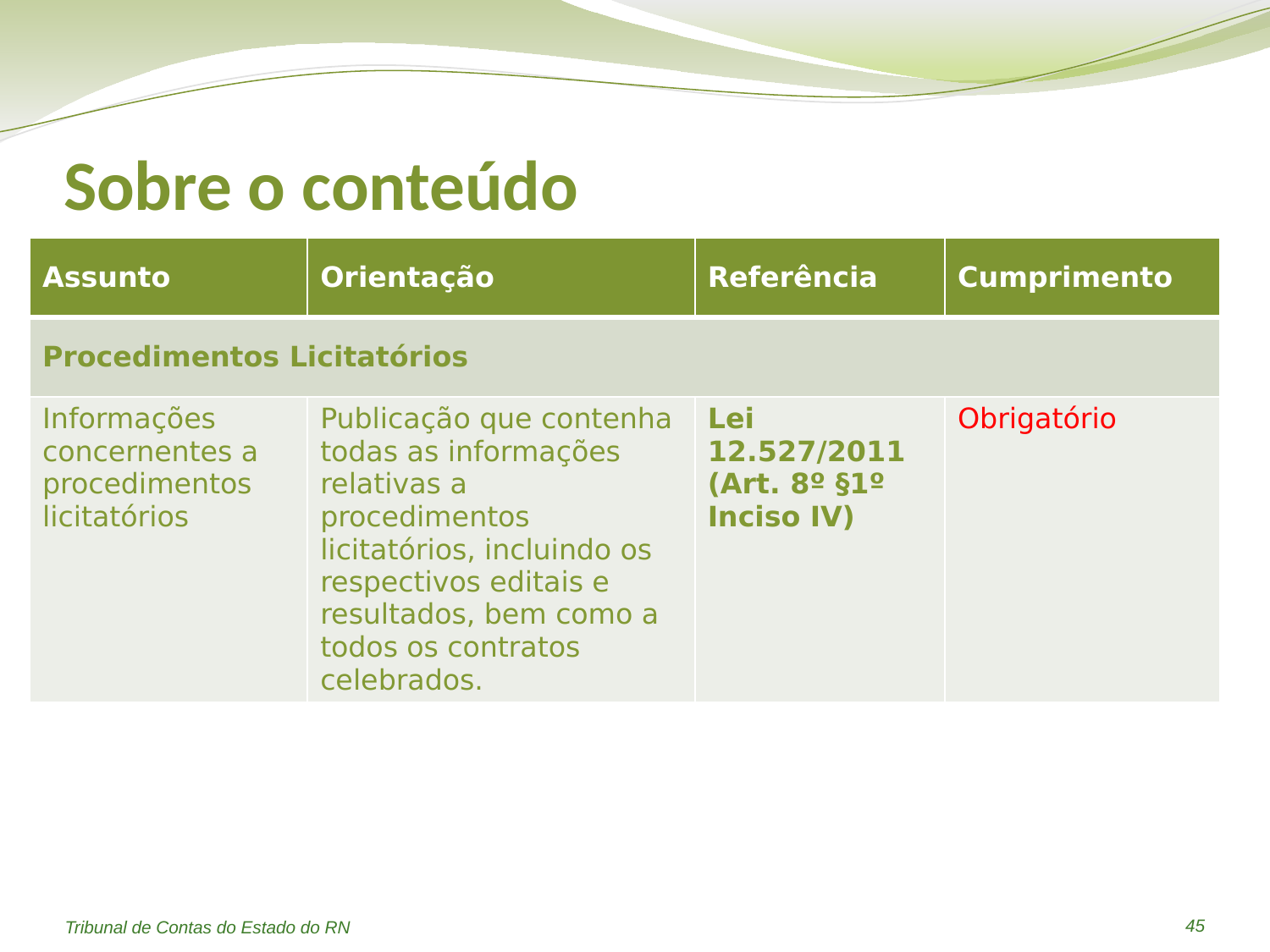

# Sobre o conteúdo
| Assunto | Orientação | Referência | Cumprimento |
| --- | --- | --- | --- |
| Procedimentos Licitatórios |  |  |  |
| Informações concernentes a procedimentos licitatórios | Publicação que contenha todas as informações relativas a procedimentos licitatórios, incluindo os respectivos editais e resultados, bem como a todos os contratos celebrados. | Lei 12.527/2011 (Art. 8º §1º Inciso IV) | Obrigatório |
45
Tribunal de Contas do Estado do RN